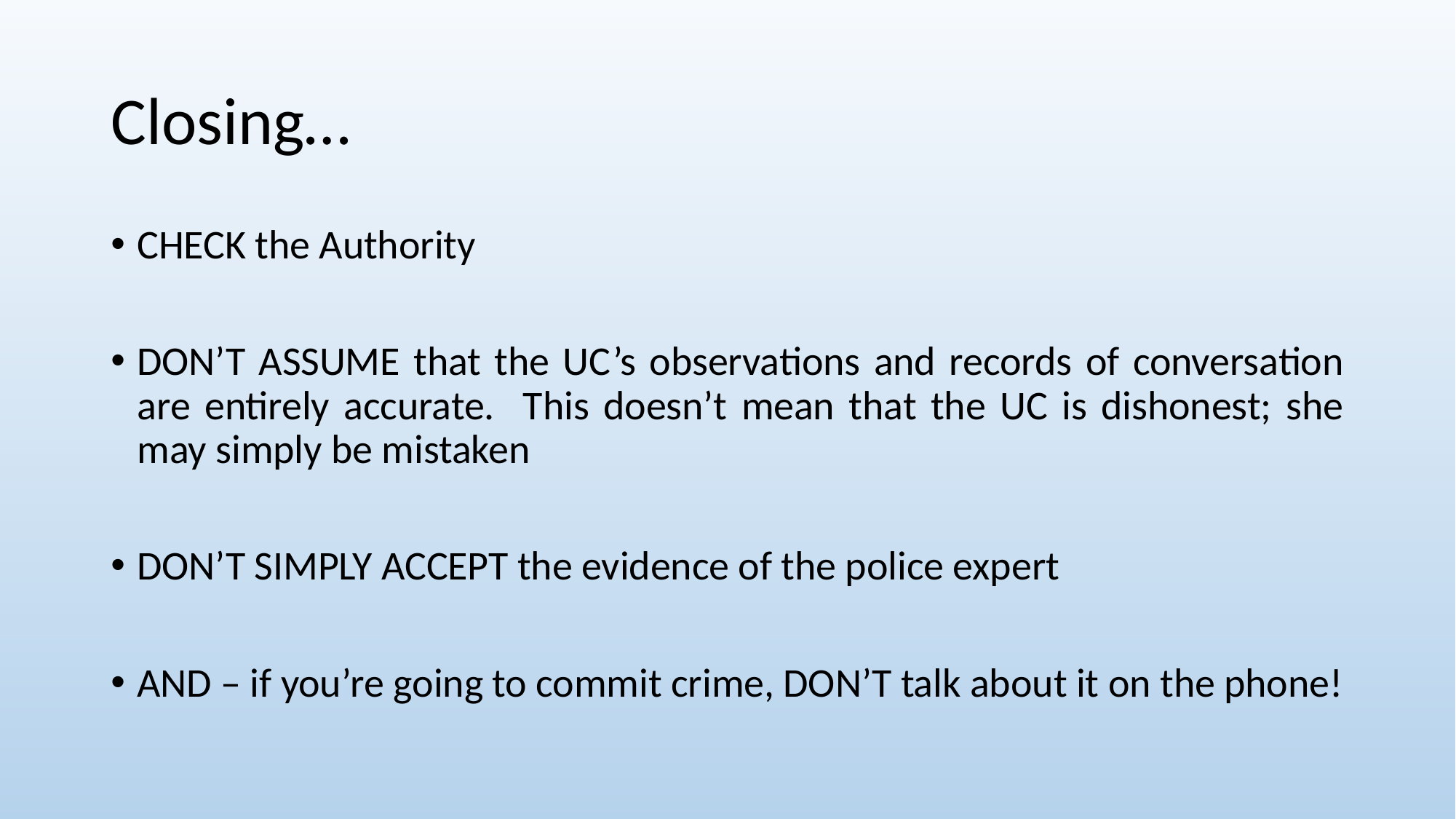

# Closing…
CHECK the Authority

DON’T ASSUME that the UC’s observations and records of conversation are entirely accurate.  This doesn’t mean that the UC is dishonest; she may simply be mistaken

DON’T SIMPLY ACCEPT the evidence of the police expert

AND – if you’re going to commit crime, DON’T talk about it on the phone!